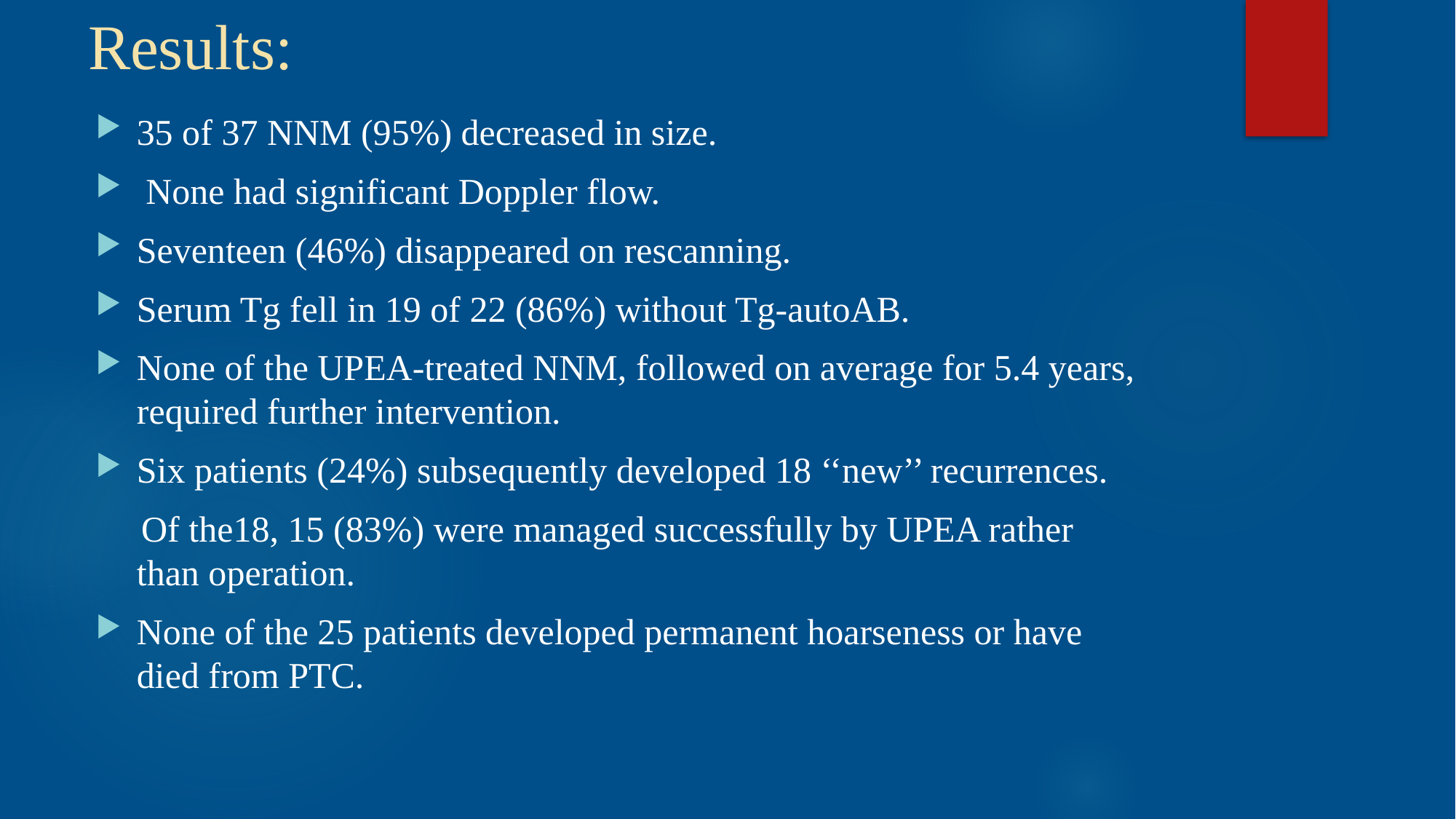

# Results:
35 of 37 NNM (95%) decreased in size.
 None had significant Doppler flow.
Seventeen (46%) disappeared on rescanning.
Serum Tg fell in 19 of 22 (86%) without Tg-autoAB.
None of the UPEA-treated NNM, followed on average for 5.4 years, required further intervention.
Six patients (24%) subsequently developed 18 ‘‘new’’ recurrences.
     Of the18, 15 (83%) were managed successfully by UPEA rather than operation.
None of the 25 patients developed permanent hoarseness or have died from PTC.